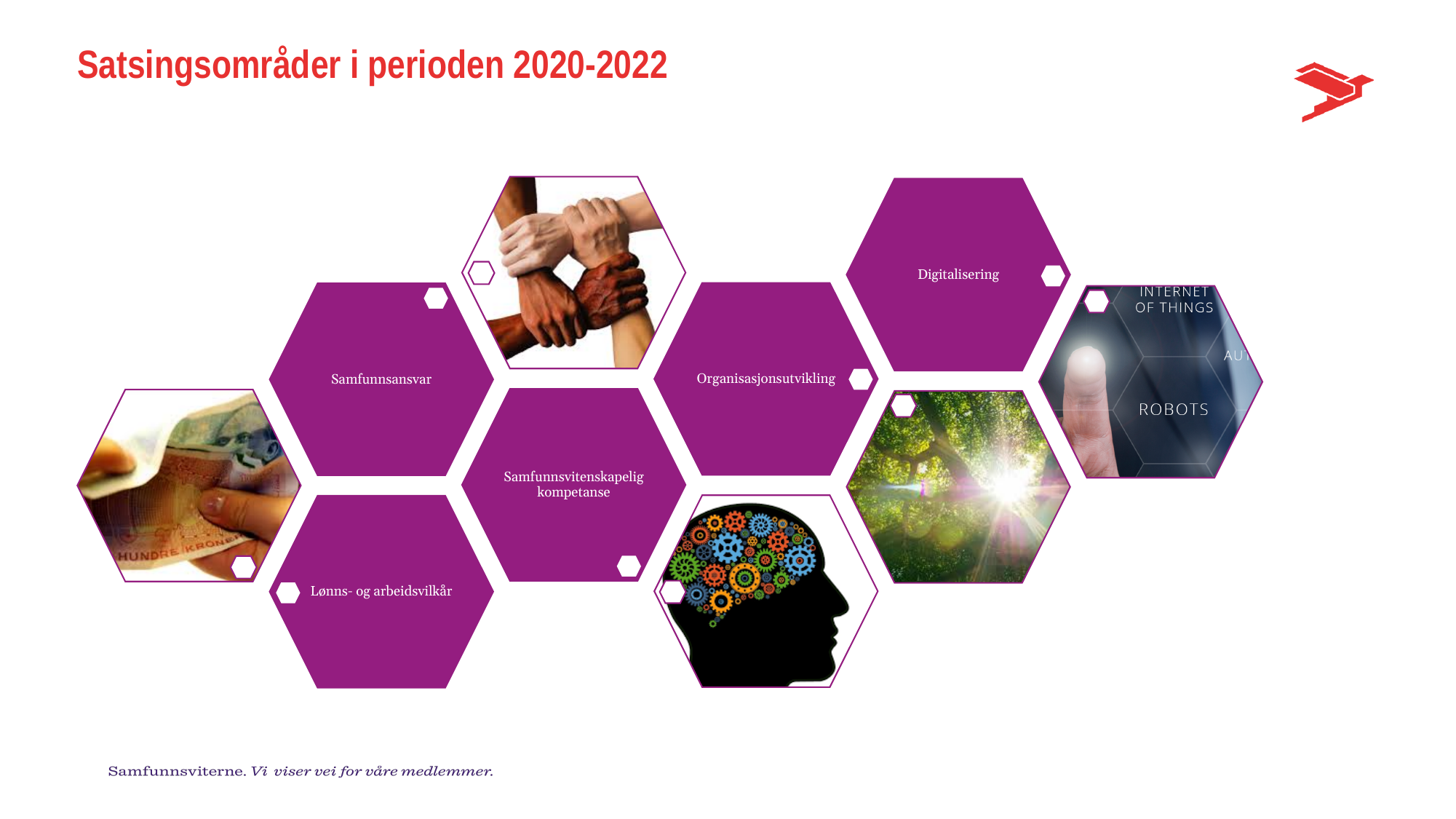

# Satsingsområder i perioden 2020-2022
Lønns- og arbeidsvilkår
Samfunnsvitenskapelig kompetanse
Samfunnsansvar
Organisasjonsutvikling
Digitalisering